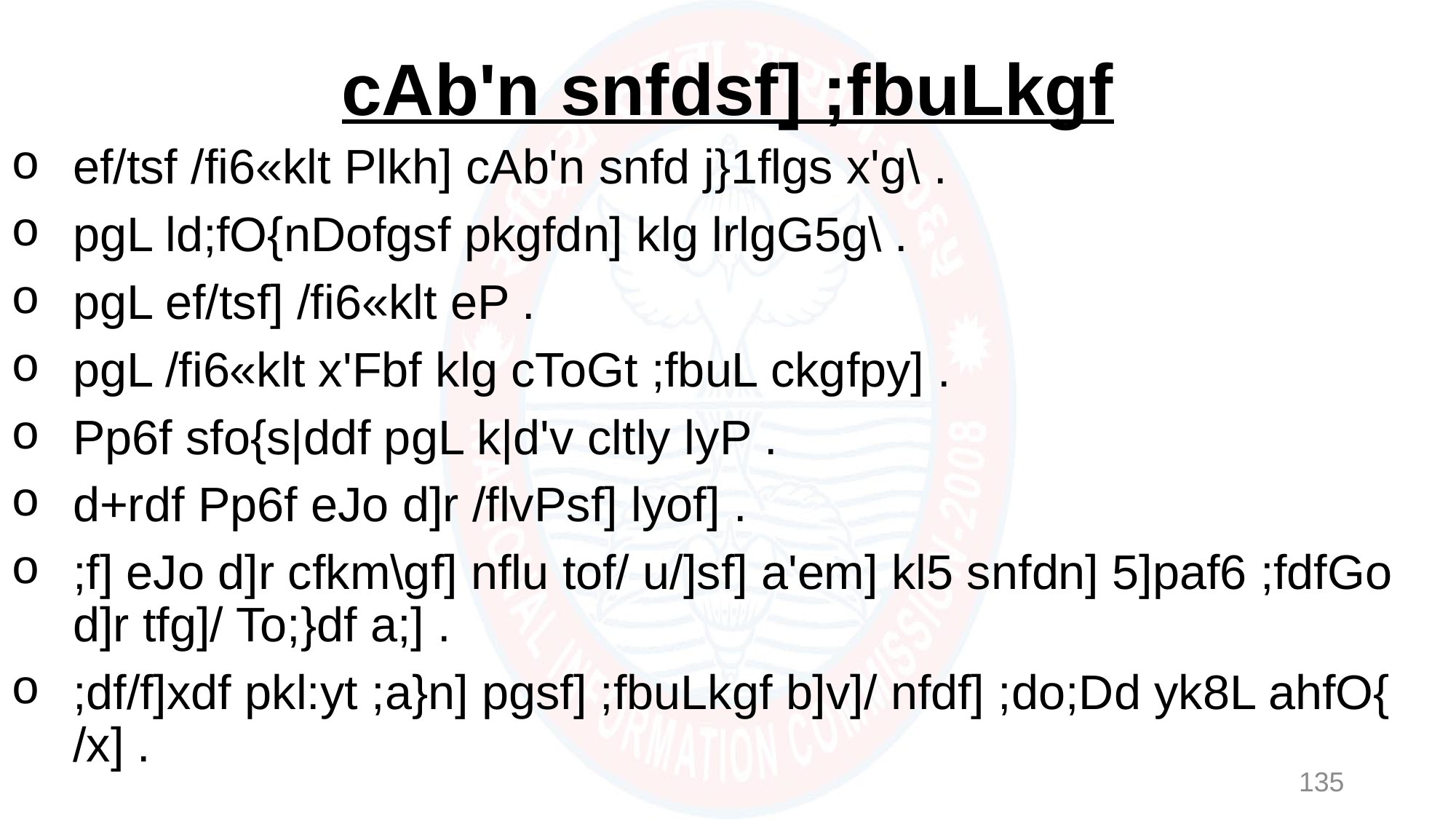

# cAb'n snfdsf] ;fbuLkgf
ef/tsf /fi6«klt Plkh] cAb'n snfd j}1flgs x'g\ .
pgL ld;fO{nDofgsf pkgfdn] klg lrlgG5g\ .
pgL ef/tsf] /fi6«klt eP .
pgL /fi6«klt x'Fbf klg cToGt ;fbuL ckgfpy] .
Pp6f sfo{s|ddf pgL k|d'v cltly lyP .
d+rdf Pp6f eJo d]r /flvPsf] lyof] .
;f] eJo d]r cfkm\gf] nflu tof/ u/]sf] a'em] kl5 snfdn] 5]paf6 ;fdfGo d]r tfg]/ To;}df a;] .
;df/f]xdf pkl:yt ;a}n] pgsf] ;fbuLkgf b]v]/ nfdf] ;do;Dd yk8L ahfO{ /x] .
135